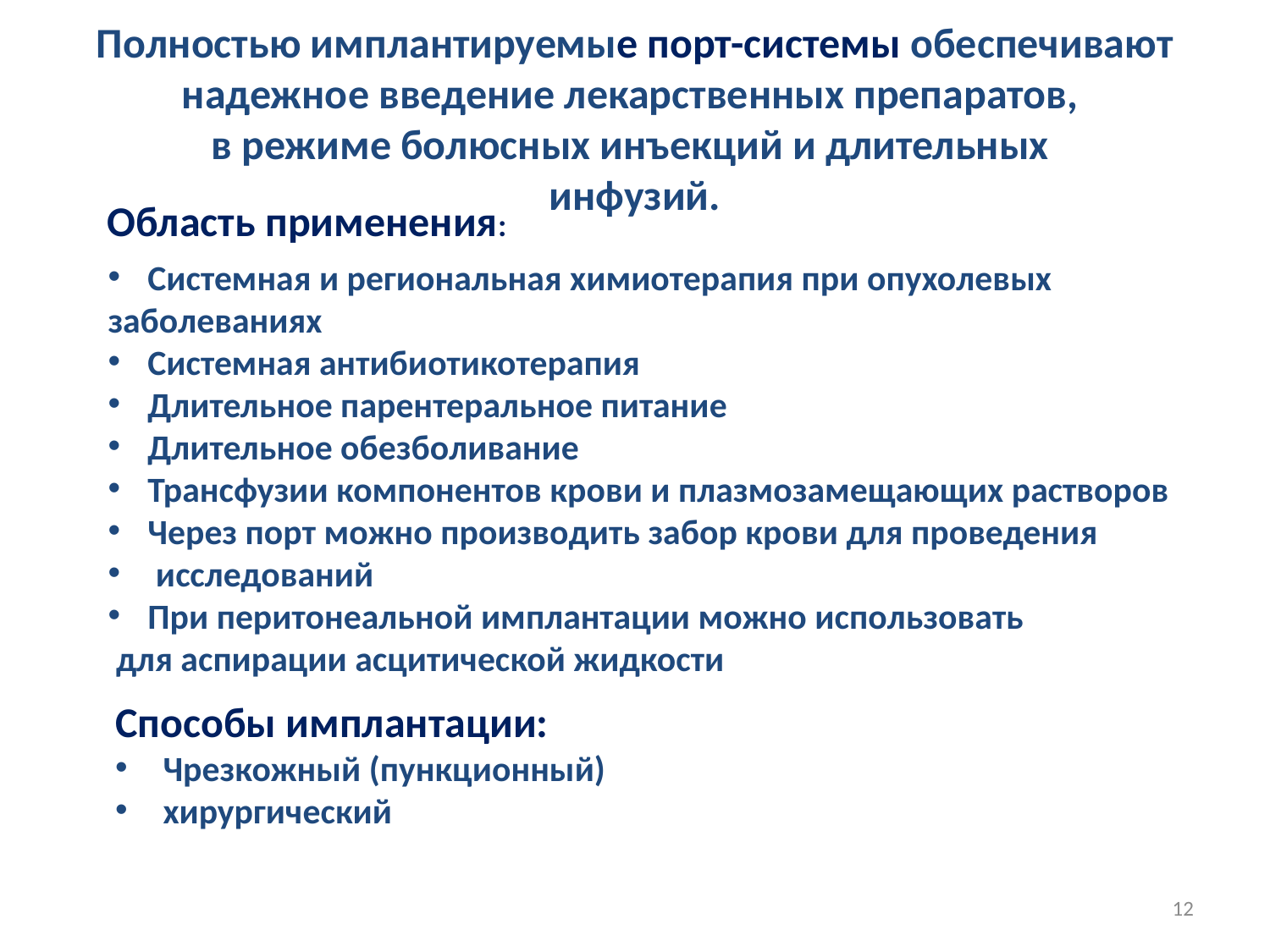

# Полностью имплантируемые порт-системы обеспечивают надежное введение лекарственных препаратов, в режиме болюсных инъекций и длительных инфузий.
Область применения:

Системная и региональная химиотерапия при опухолевых
заболеваниях
Системная антибиотикотерапия
Длительное парентеральное питание
Длительное обезболивание
Трансфузии компонентов крови и плазмозамещающих растворов
Через порт можно производить забор крови для проведения
 исследований
При перитонеальной имплантации можно использовать
 для аспирации асцитической жидкости
Способы имплантации:
Чрезкожный (пункционный)
хирургический
12